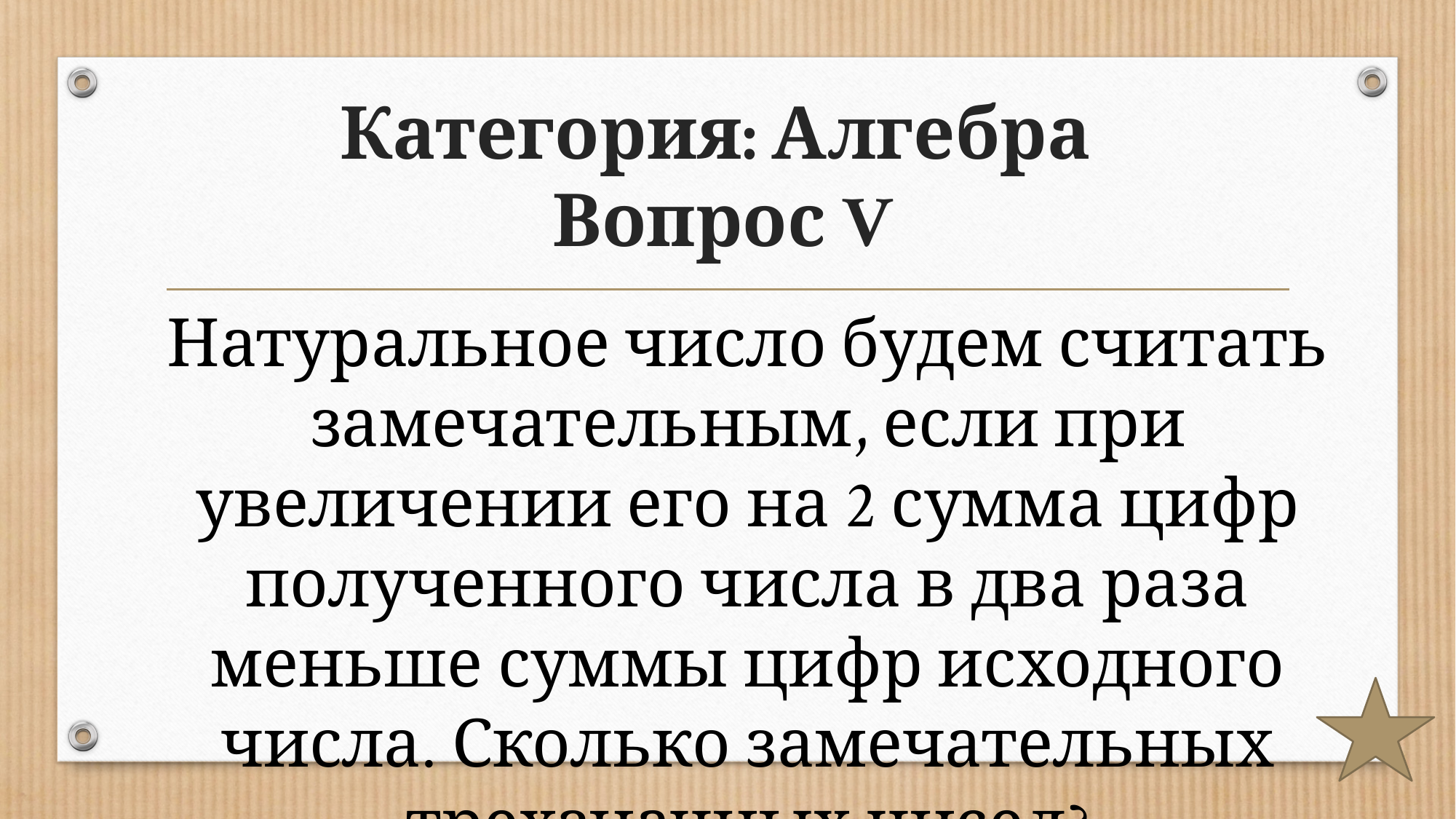

# Категория: Алгебра Вопрос V
Натуральное число будем считать замечательным, если при увеличении его на 2 сумма цифр полученного числа в два раза меньше суммы цифр исходного числа. Сколько замечательных трехзначных чисел?